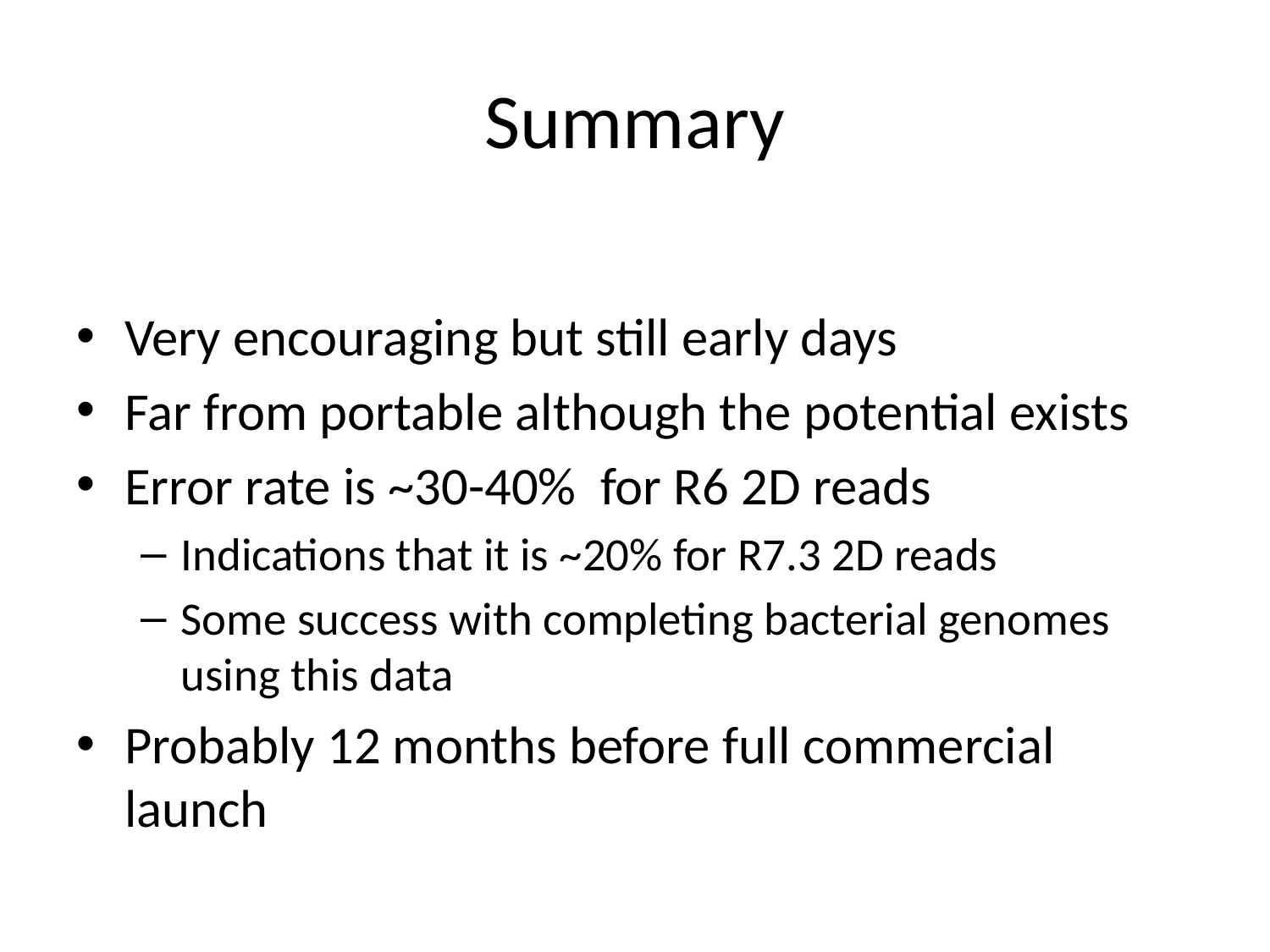

# Summary

Very encouraging but still early days
Far from portable although the potential exists
Error rate is ~30-40%  for R6 2D reads
Indications that it is ~20% for R7.3 2D reads
Some success with completing bacterial genomes using this data
Probably 12 months before full commercial launch